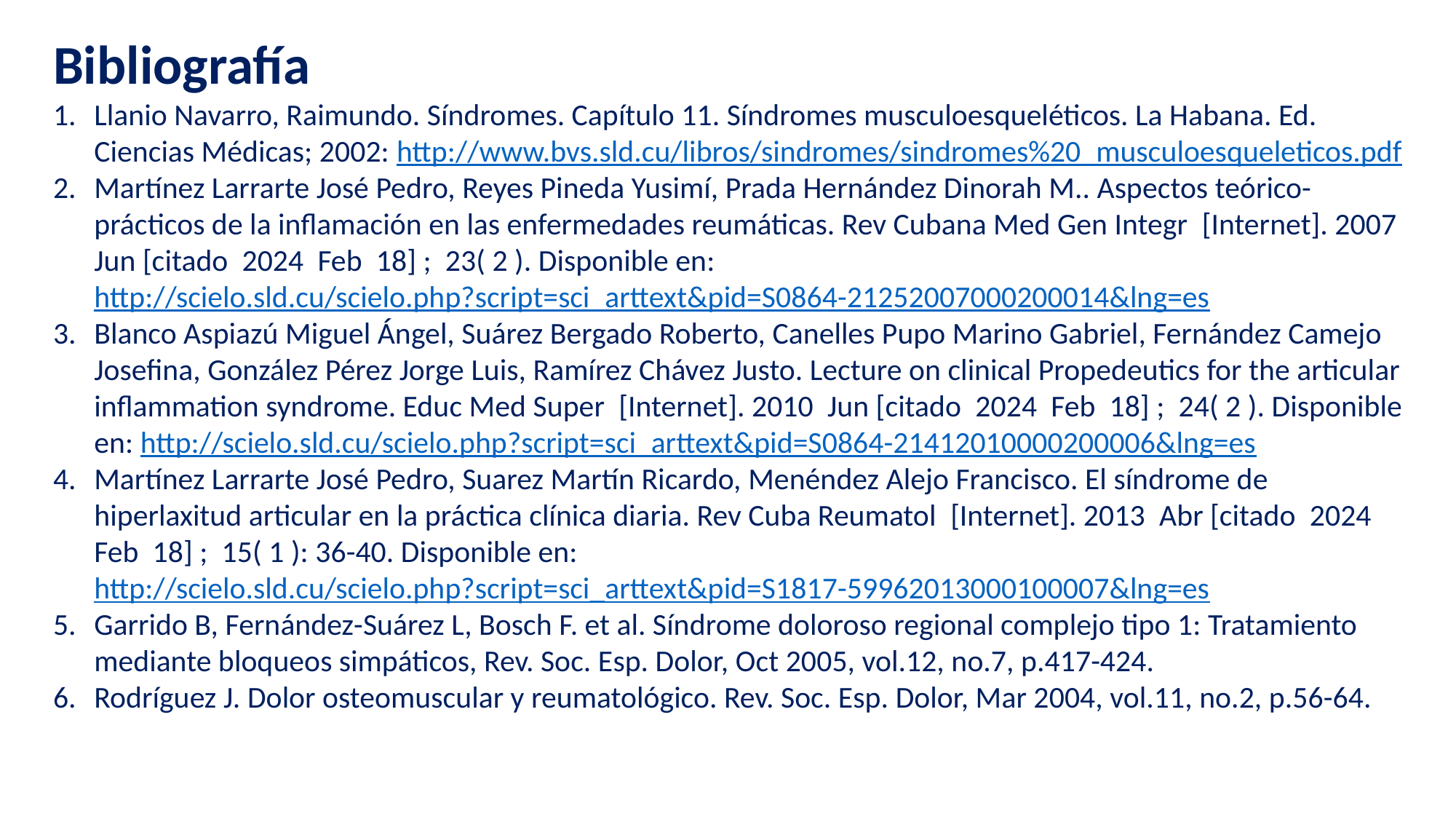

Bibliografía
Llanio Navarro, Raimundo. Síndromes. Capítulo 11. Síndromes musculoesqueléticos. La Habana. Ed. Ciencias Médicas; 2002: http://www.bvs.sld.cu/libros/sindromes/sindromes%20_musculoesqueleticos.pdf
Martínez Larrarte José Pedro, Reyes Pineda Yusimí, Prada Hernández Dinorah M.. Aspectos teórico-prácticos de la inflamación en las enfermedades reumáticas. Rev Cubana Med Gen Integr  [Internet]. 2007  Jun [citado  2024  Feb  18] ;  23( 2 ). Disponible en: http://scielo.sld.cu/scielo.php?script=sci_arttext&pid=S0864-21252007000200014&lng=es
Blanco Aspiazú Miguel Ángel, Suárez Bergado Roberto, Canelles Pupo Marino Gabriel, Fernández Camejo Josefina, González Pérez Jorge Luis, Ramírez Chávez Justo. Lecture on clinical Propedeutics for the articular inflammation syndrome. Educ Med Super  [Internet]. 2010  Jun [citado  2024  Feb  18] ;  24( 2 ). Disponible en: http://scielo.sld.cu/scielo.php?script=sci_arttext&pid=S0864-21412010000200006&lng=es
Martínez Larrarte José Pedro, Suarez Martín Ricardo, Menéndez Alejo Francisco. El síndrome de hiperlaxitud articular en la práctica clínica diaria. Rev Cuba Reumatol  [Internet]. 2013  Abr [citado  2024  Feb  18] ;  15( 1 ): 36-40. Disponible en: http://scielo.sld.cu/scielo.php?script=sci_arttext&pid=S1817-59962013000100007&lng=es
Garrido B, Fernández-Suárez L, Bosch F. et al. Síndrome doloroso regional complejo tipo 1: Tratamiento mediante bloqueos simpáticos, Rev. Soc. Esp. Dolor, Oct 2005, vol.12, no.7, p.417-424.
Rodríguez J. Dolor osteomuscular y reumatológico. Rev. Soc. Esp. Dolor, Mar 2004, vol.11, no.2, p.56-64.